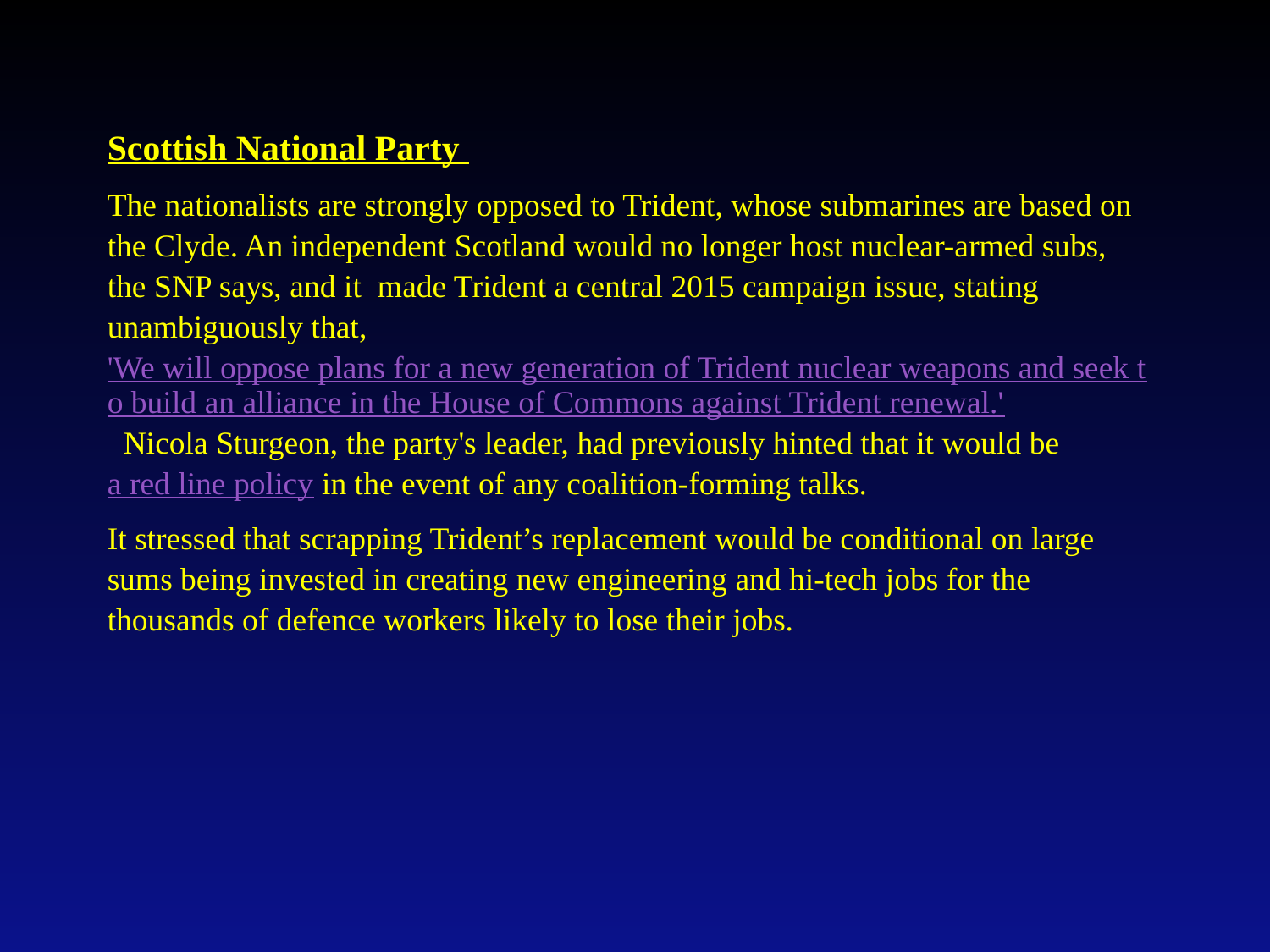

Scottish National Party
The nationalists are strongly opposed to Trident, whose submarines are based on the Clyde. An independent Scotland would no longer host nuclear-armed subs, the SNP says, and it  made Trident a central 2015 campaign issue, stating unambiguously that, 'We will oppose plans for a new generation of Trident nuclear weapons and seek to build an alliance in the House of Commons against Trident renewal.'  Nicola Sturgeon, the party's leader, had previously hinted that it would be a red line policy in the event of any coalition-forming talks.
It stressed that scrapping Trident’s replacement would be conditional on large sums being invested in creating new engineering and hi-tech jobs for the thousands of defence workers likely to lose their jobs.